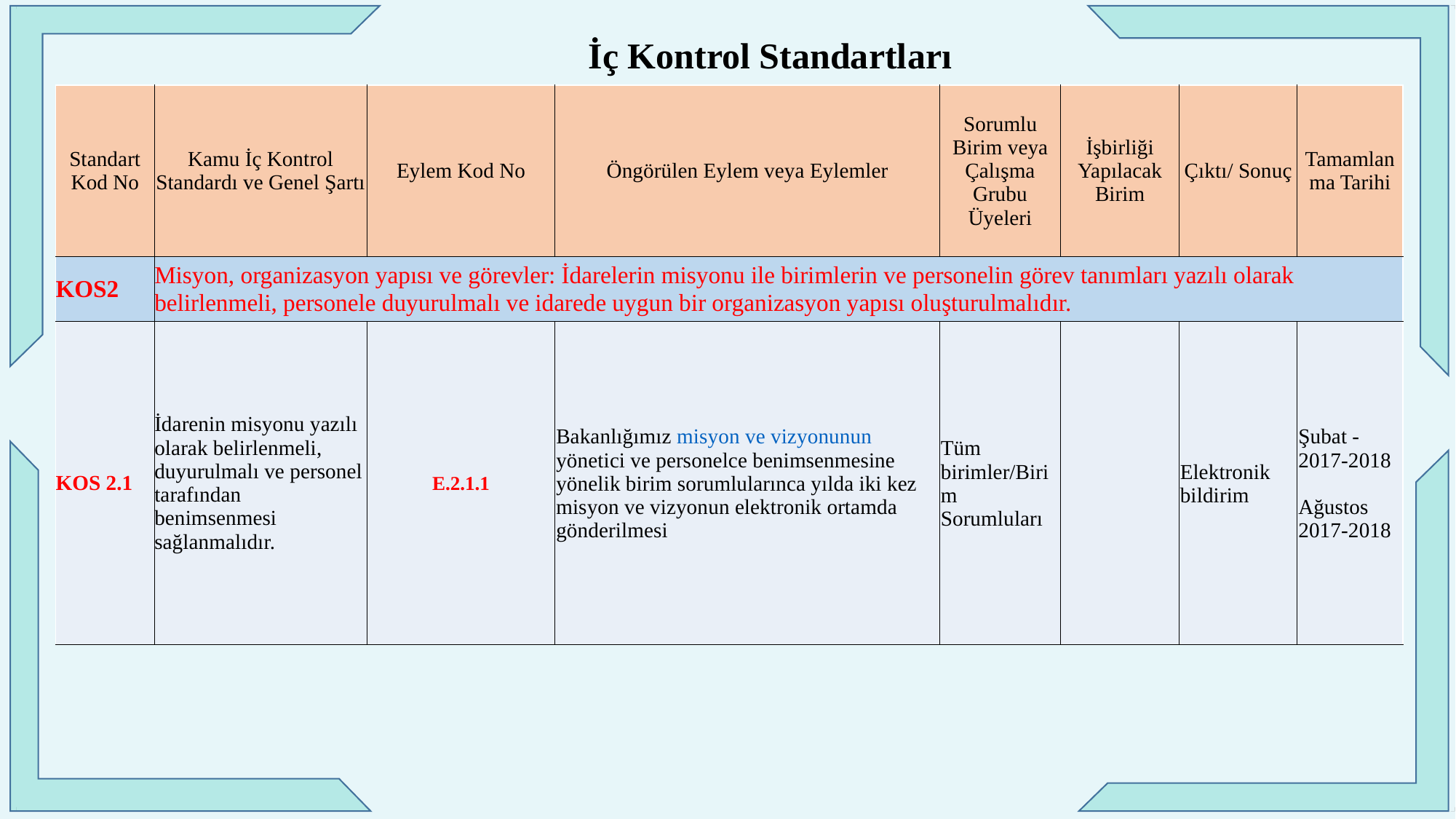

İç Kontrol Standartları
| Standart Kod No | Kamu İç Kontrol Standardı ve Genel Şartı | Eylem Kod No | Öngörülen Eylem veya Eylemler | Sorumlu Birim veya Çalışma Grubu Üyeleri | İşbirliği Yapılacak Birim | Çıktı/ Sonuç | Tamamlanma Tarihi |
| --- | --- | --- | --- | --- | --- | --- | --- |
| KOS2 | Misyon, organizasyon yapısı ve görevler: İdarelerin misyonu ile birimlerin ve personelin görev tanımları yazılı olarak belirlenmeli, personele duyurulmalı ve idarede uygun bir organizasyon yapısı oluşturulmalıdır. |  |  |  |  |  |  |
| KOS 2.1 | İdarenin misyonu yazılı olarak belirlenmeli, duyurulmalı ve personel tarafından benimsenmesi sağlanmalıdır. | E.2.1.1 | Bakanlığımız misyon ve vizyonunun yönetici ve personelce benimsenmesine yönelik birim sorumlularınca yılda iki kez misyon ve vizyonun elektronik ortamda gönderilmesi | Tüm birimler/Birim Sorumluları |  | Elektronik bildirim | Şubat -2017-2018 Ağustos 2017-2018 |